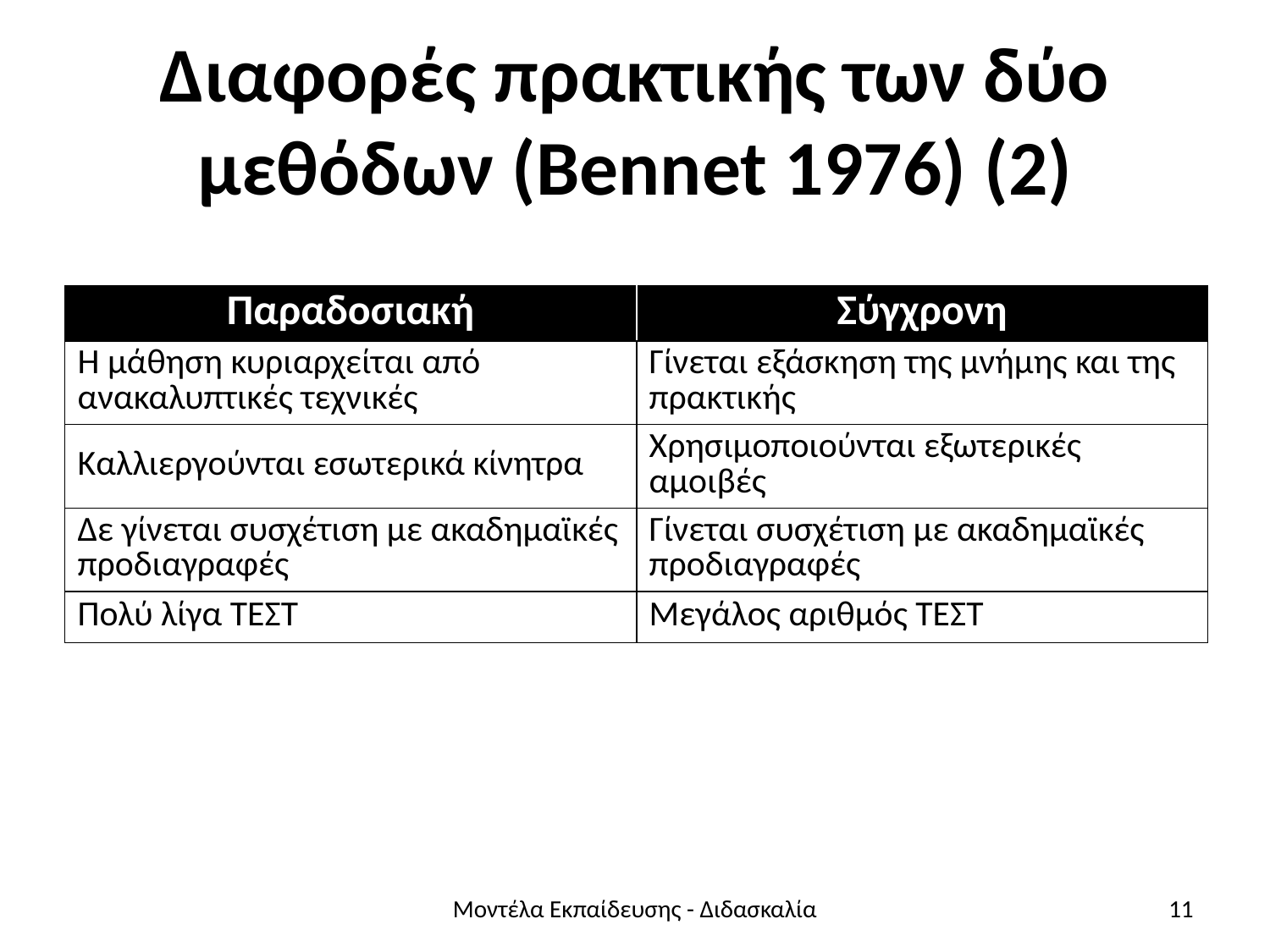

# Διαφορές πρακτικής των δύο μεθόδων (Bennet 1976) (2)
| Παραδοσιακή | Σύγχρονη |
| --- | --- |
| Η μάθηση κυριαρχείται από ανακαλυπτικές τεχνικές | Γίνεται εξάσκηση της μνήμης και της πρακτικής |
| Καλλιεργούνται εσωτερικά κίνητρα | Χρησιμοποιούνται εξωτερικές αμοιβές |
| Δε γίνεται συσχέτιση με ακαδημαϊκές προδιαγραφές | Γίνεται συσχέτιση με ακαδημαϊκές προδιαγραφές |
| Πολύ λίγα ΤΕΣΤ | Μεγάλος αριθμός ΤΕΣΤ |
Μοντέλα Εκπαίδευσης - Διδασκαλία
11